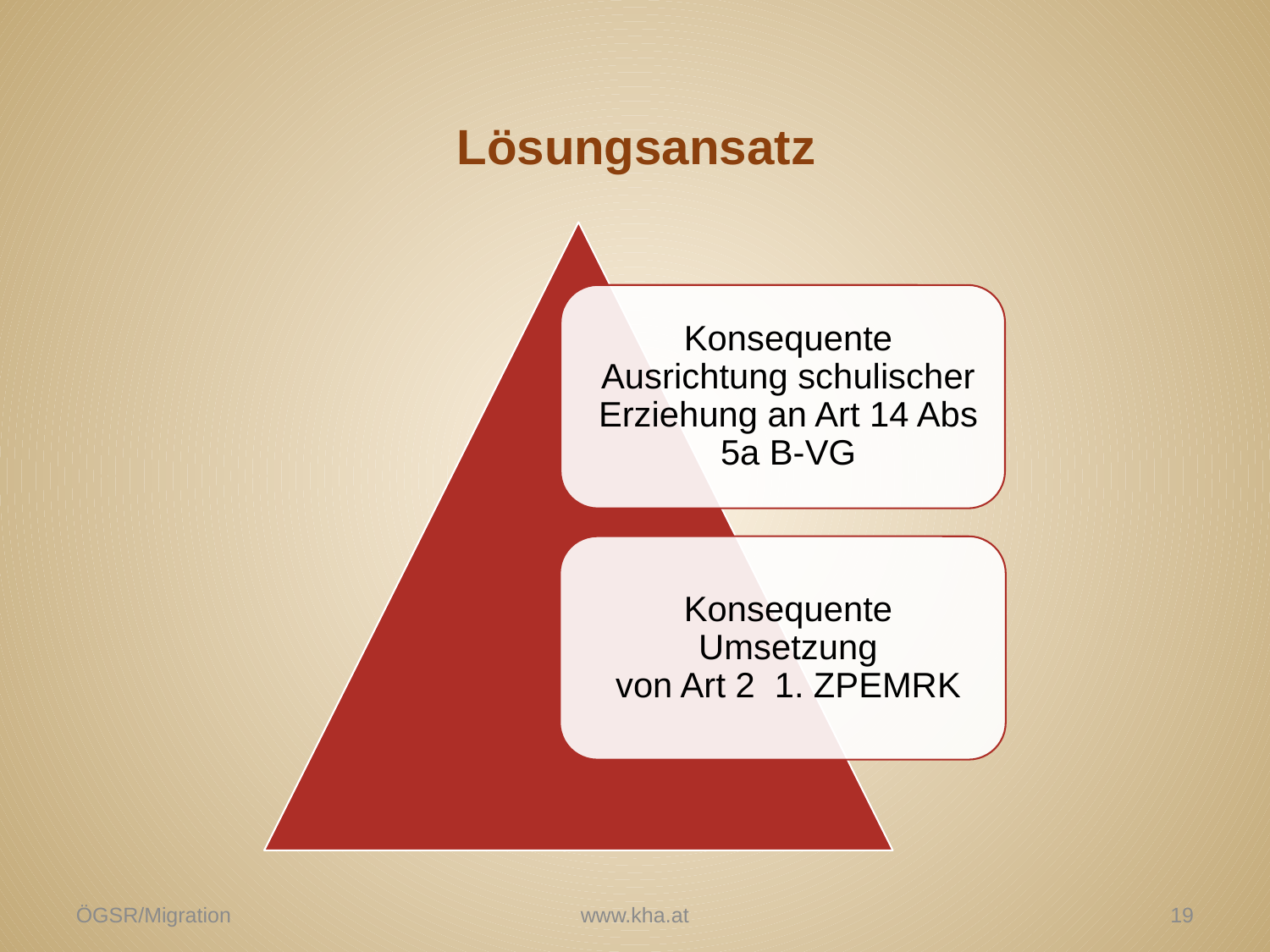

# Lösungsansatz
Konsequente Ausrichtung schulischer Erziehung an Art 14 Abs 5a B-VG
Konsequente Umsetzung
von Art 2  1. ZPEMRK
ÖGSR/Migration
www.kha.at
19